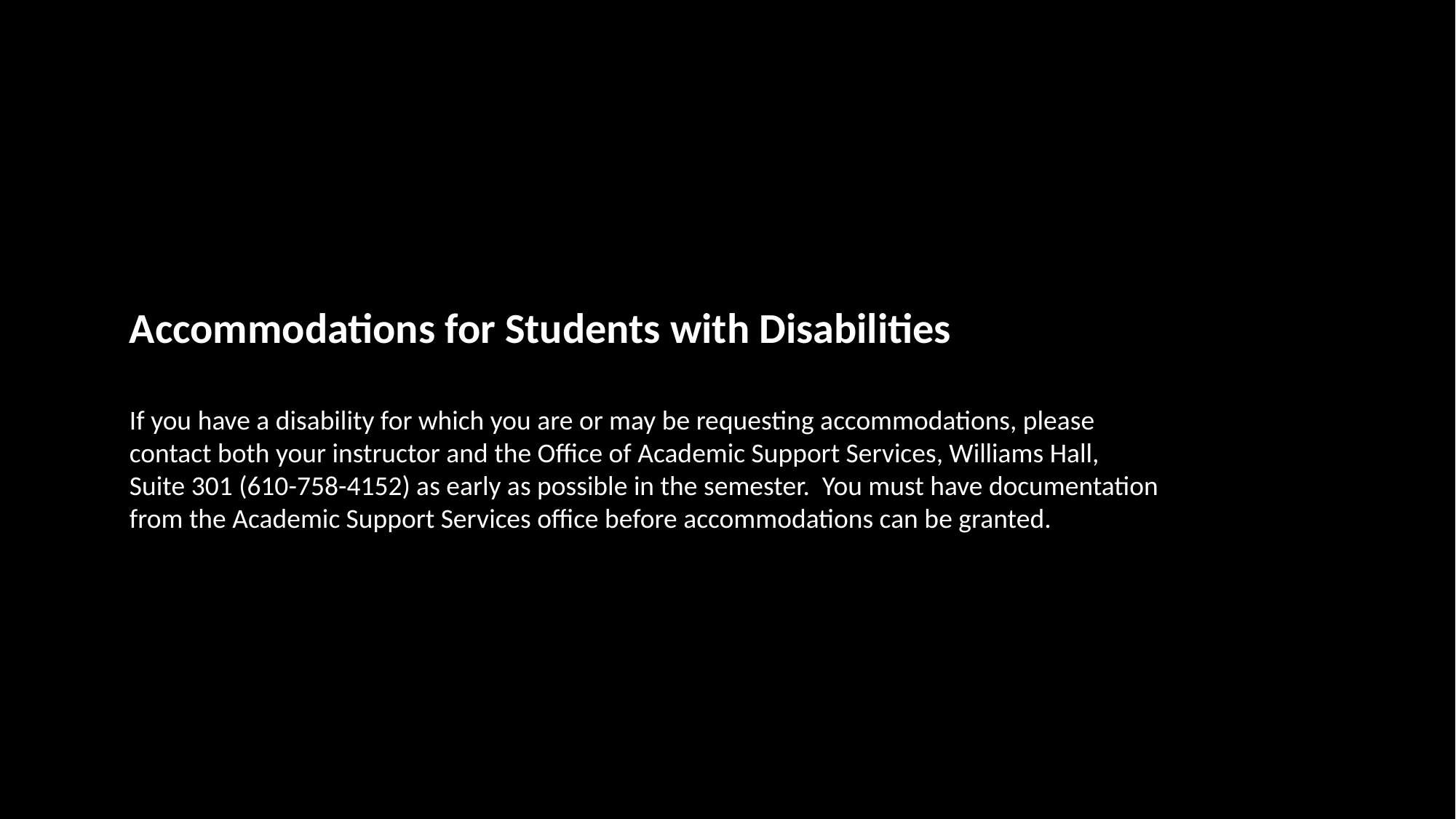

Accommodations for Students with Disabilities
If you have a disability for which you are or may be requesting accommodations, please contact both your instructor and the Office of Academic Support Services, Williams Hall, Suite 301 (610-758-4152) as early as possible in the semester.  You must have documentation from the Academic Support Services office before accommodations can be granted.